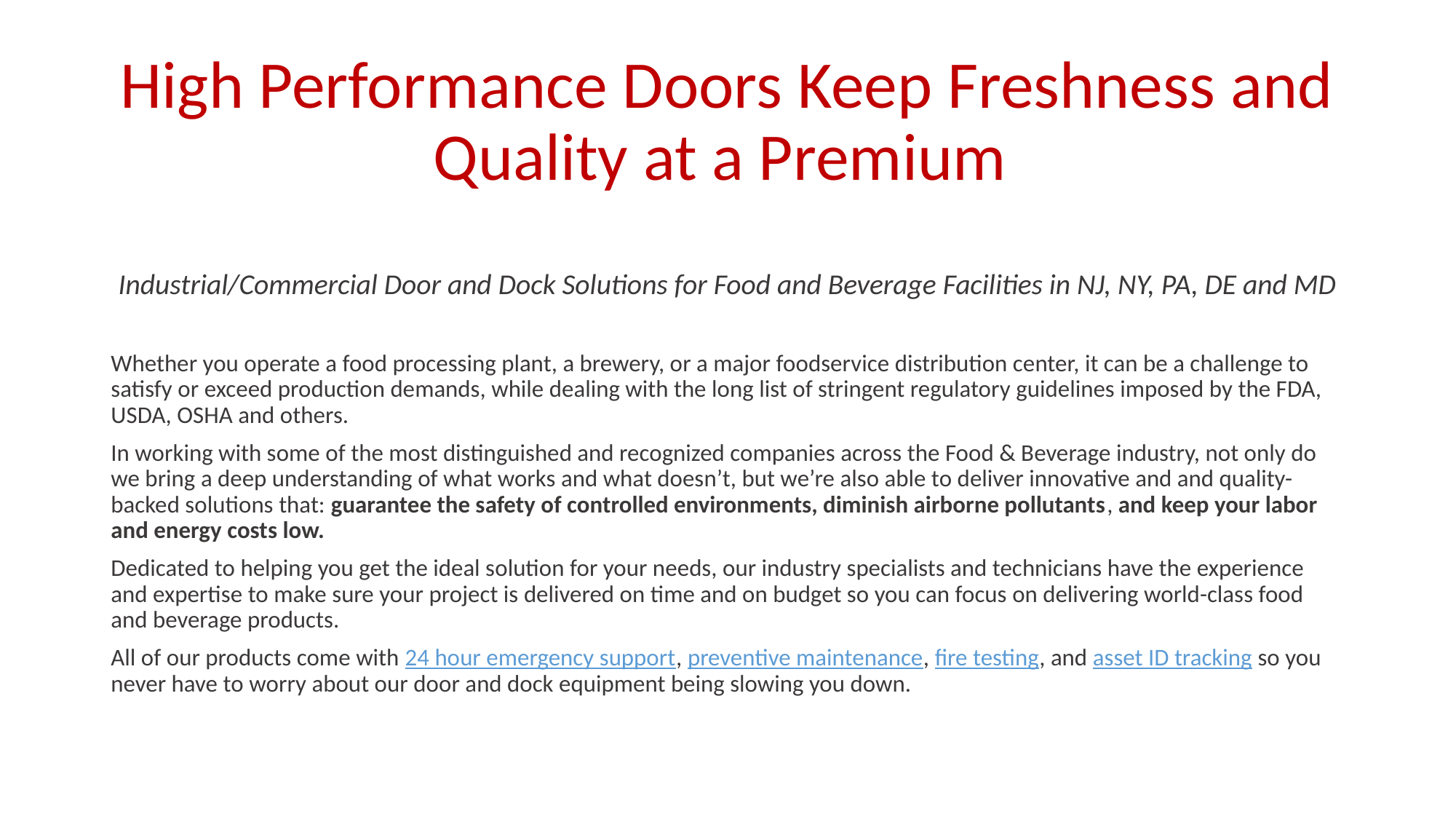

# High Performance Doors Keep Freshness and Quality at a Premium

Industrial/Commercial Door and Dock Solutions for Food and Beverage Facilities in NJ, NY, PA, DE and MD

Whether you operate a food processing plant, a brewery, or a major foodservice distribution center, it can be a challenge to satisfy or exceed production demands, while dealing with the long list of stringent regulatory guidelines imposed by the FDA, USDA, OSHA and others.
In working with some of the most distinguished and recognized companies across the Food & Beverage industry, not only do we bring a deep understanding of what works and what doesn’t, but we’re also able to deliver innovative and and quality-backed solutions that: guarantee the safety of controlled environments, diminish airborne pollutants, and keep your labor and energy costs low.
Dedicated to helping you get the ideal solution for your needs, our industry specialists and technicians have the experience and expertise to make sure your project is delivered on time and on budget so you can focus on delivering world-class food and beverage products.
All of our products come with 24 hour emergency support, preventive maintenance, fire testing, and asset ID tracking so you never have to worry about our door and dock equipment being slowing you down.